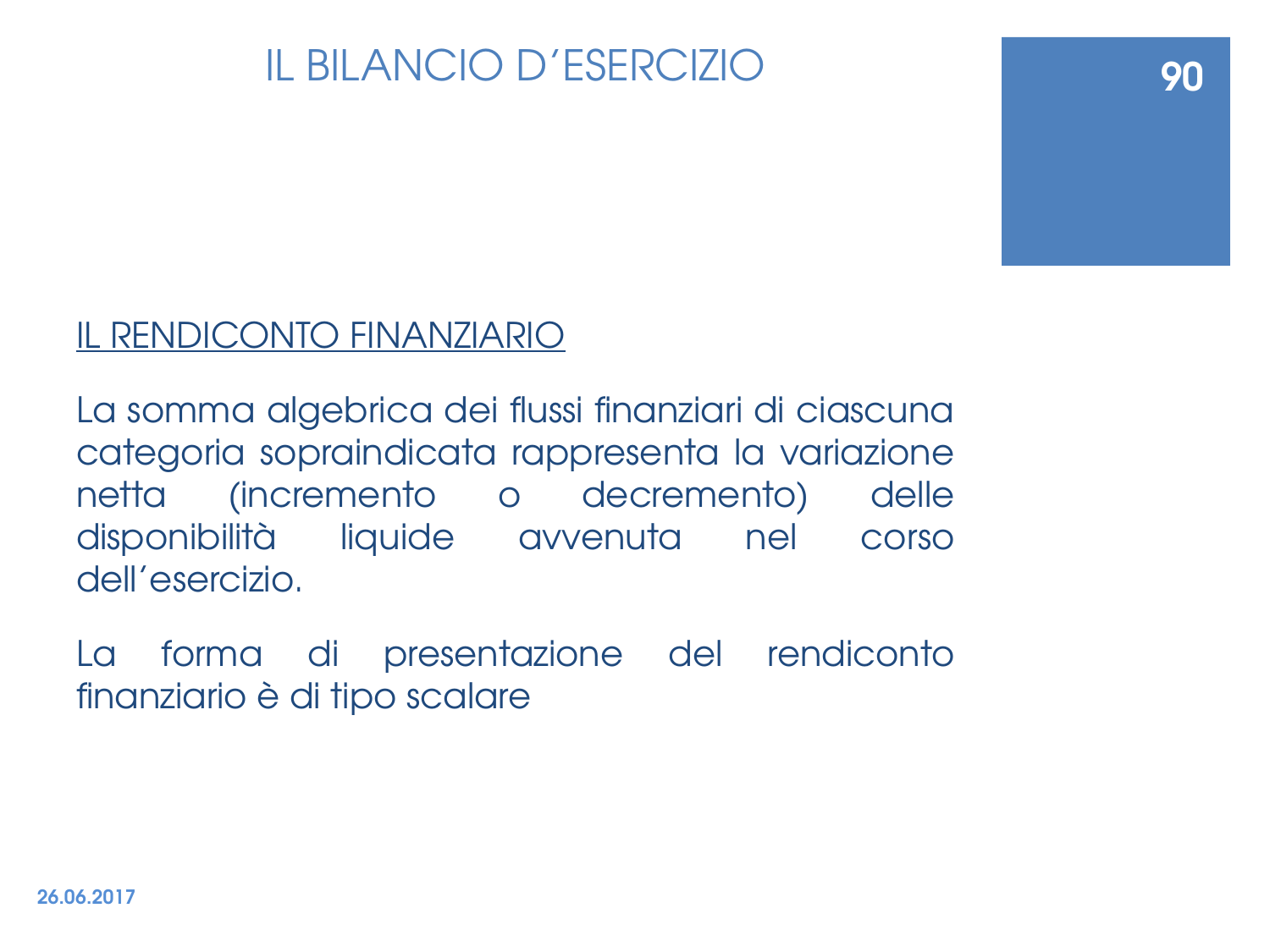

90
# IL BILANCIO D’ESERCIZIO
IL RENDICONTO FINANZIARIO
La somma algebrica dei flussi finanziari di ciascuna categoria sopraindicata rappresenta la variazione netta (incremento o decremento) delle disponibilità liquide avvenuta nel corso dell’esercizio.
La forma di presentazione del rendiconto finanziario è di tipo scalare
26.06.2017